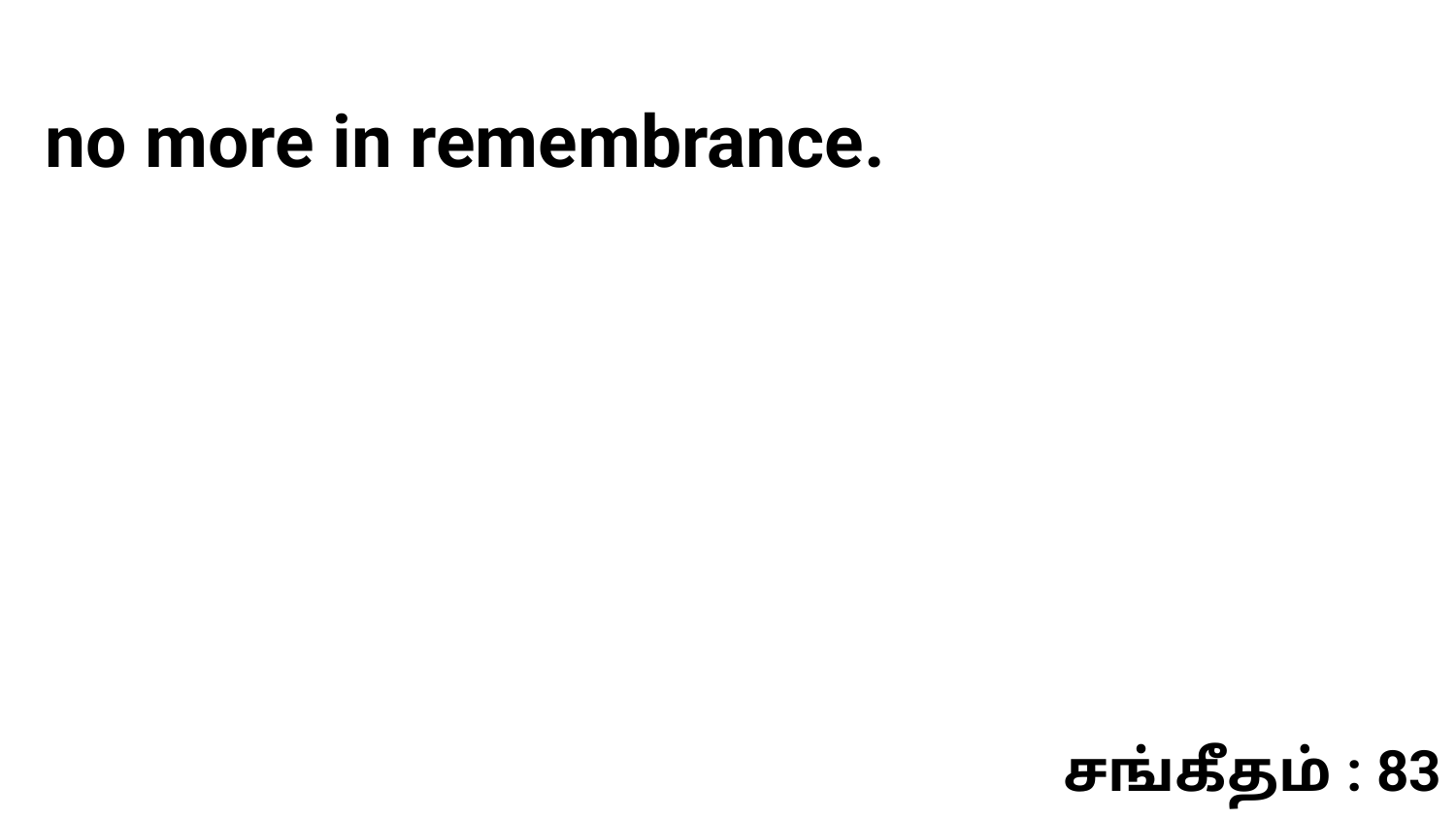

no more in remembrance.
சங்கீதம் : 83